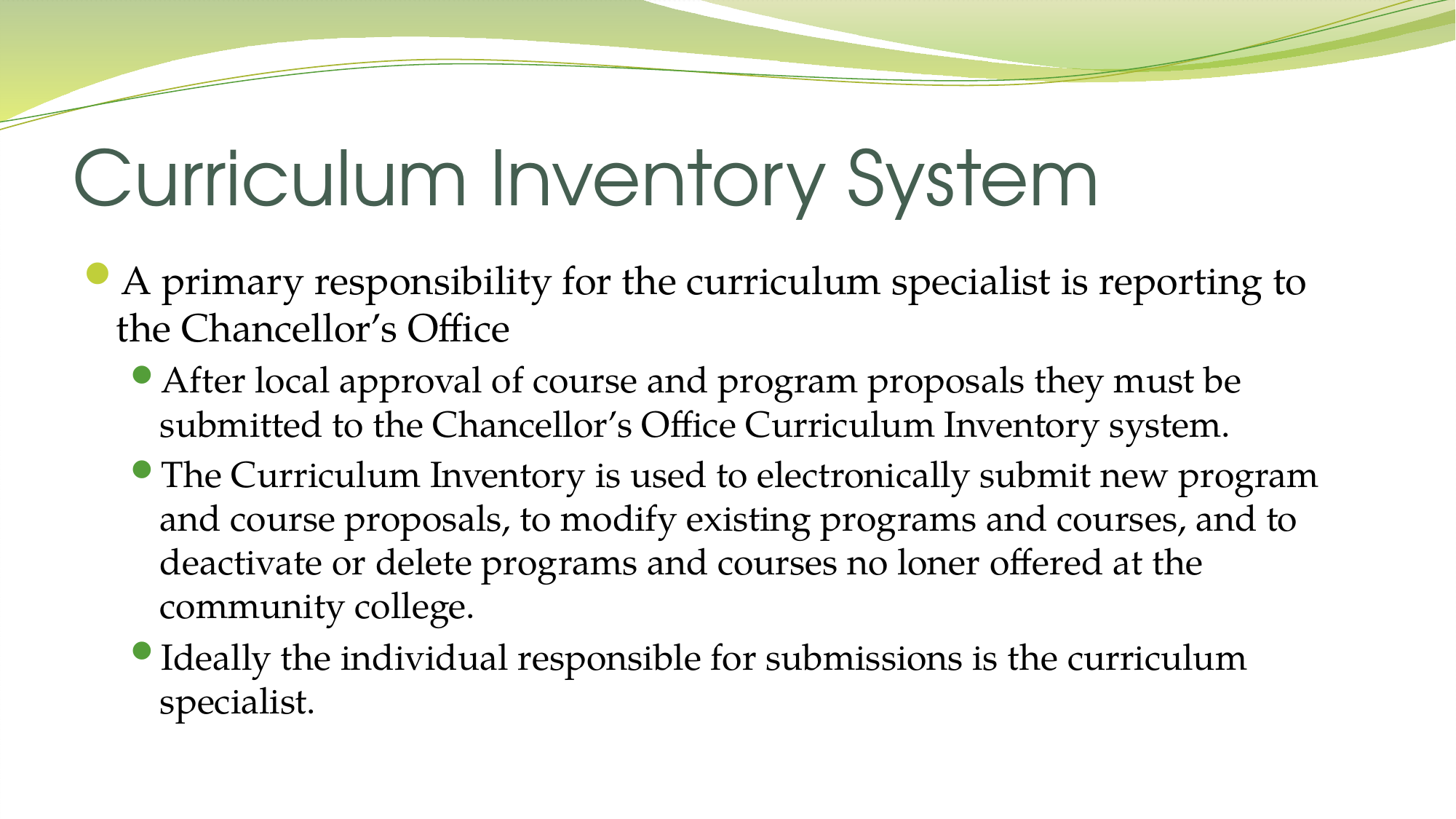

# Curriculum Inventory System
A primary responsibility for the curriculum specialist is reporting to the Chancellor’s Office
After local approval of course and program proposals they must be submitted to the Chancellor’s Office Curriculum Inventory system.
The Curriculum Inventory is used to electronically submit new program and course proposals, to modify existing programs and courses, and to deactivate or delete programs and courses no loner offered at the community college.
Ideally the individual responsible for submissions is the curriculum specialist.